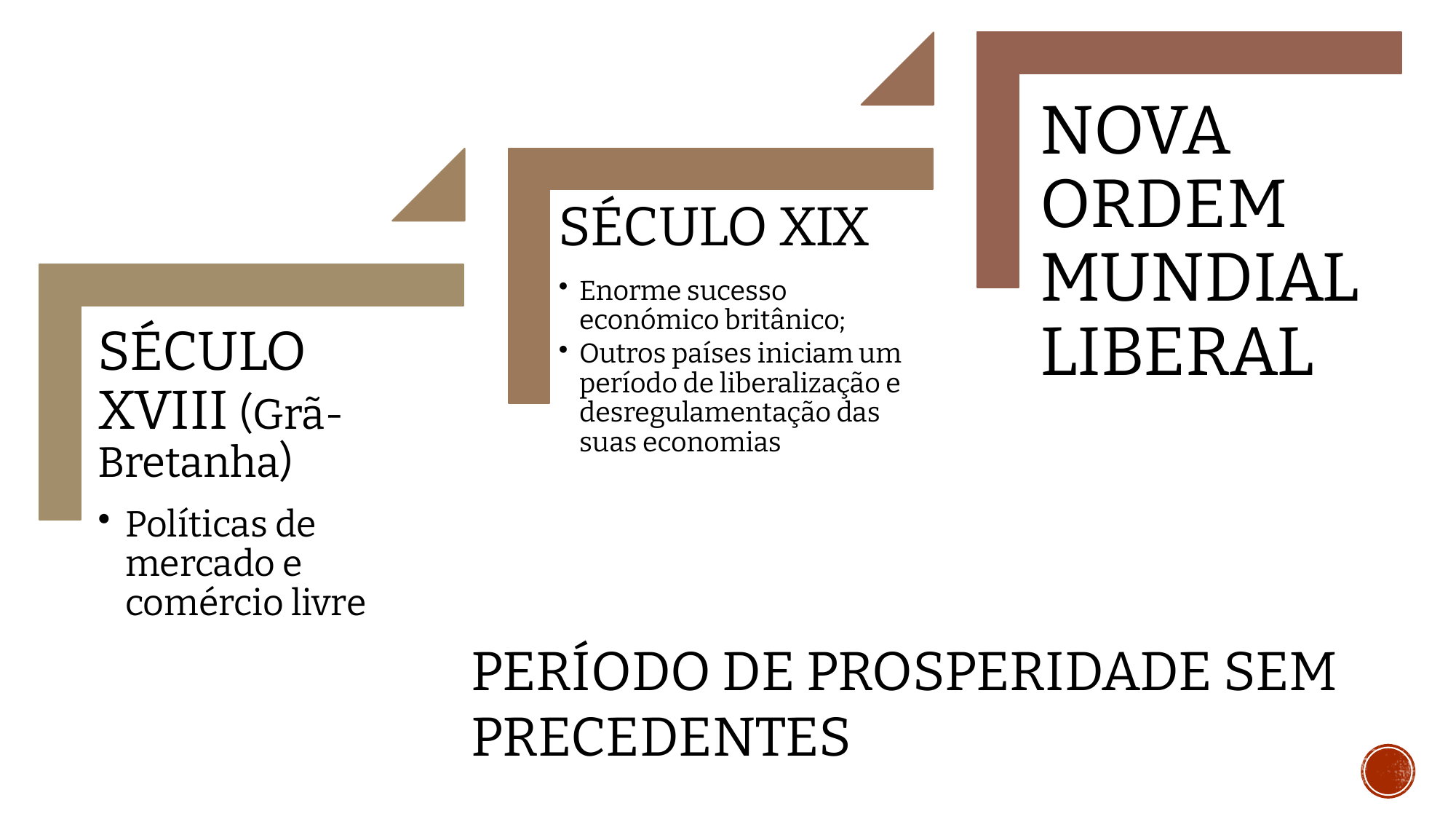

SÉCULO XVIII (Grã-Bretanha)
Políticas de mercado e comércio livre
SÉCULO XIX
Enorme sucesso económico britânico;
Outros países iniciam um período de liberalização e desregulamentação das suas economias

NOVA ORDEM MUNDIAL LIBERAL
PERÍODO DE PROSPERIDADE SEM PRECEDENTES